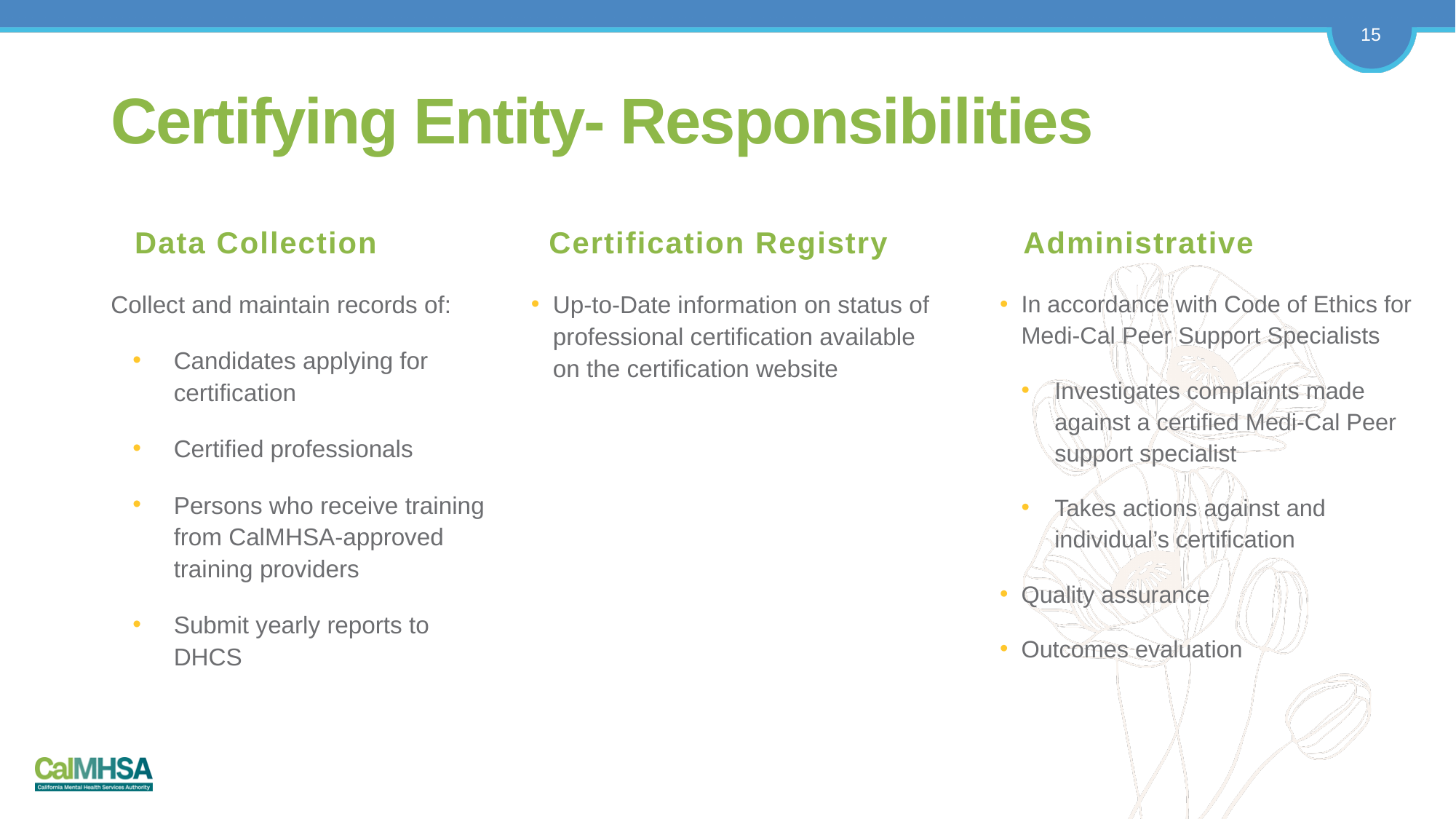

# Certifying Entity- Responsibilities
Data Collection
Certification Registry
Administrative
Collect and maintain records of:
Candidates applying for certification
Certified professionals
Persons who receive training from CalMHSA-approved training providers
Submit yearly reports to DHCS

Up-to-Date information on status of professional certification available on the certification website

In accordance with Code of Ethics for Medi-Cal Peer Support Specialists
Investigates complaints made against a certified Medi-Cal Peer support specialist
Takes actions against and individual’s certification
Quality assurance
Outcomes evaluation